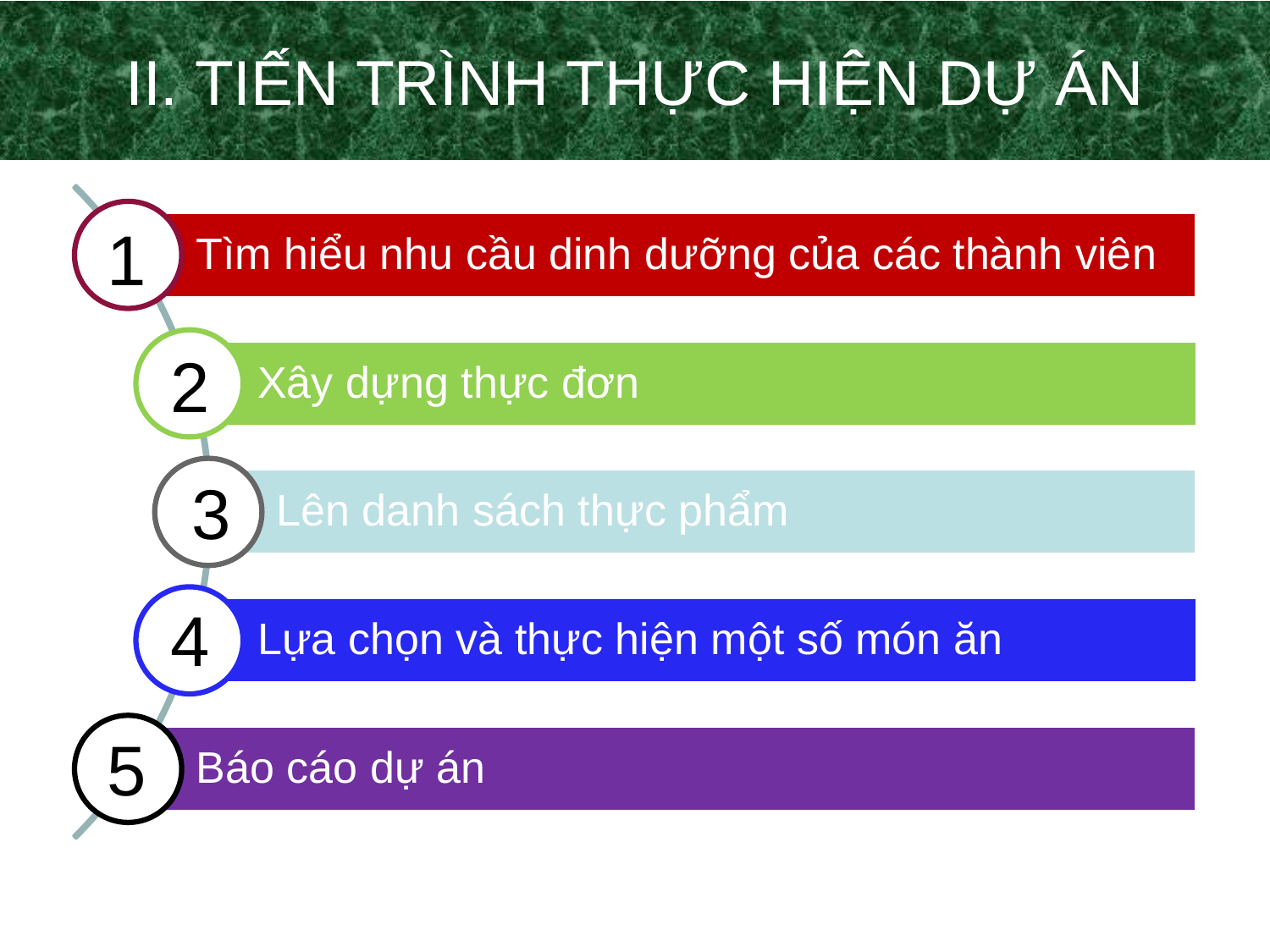

# II. TIẾN TRÌNH THỰC HIỆN DỰ ÁN
Tìm hiểu nhu cầu dinh dưỡng của các thành viên
Xây dựng thực đơn
Lên danh sách thực phẩm
Lựa chọn và thực hiện một số món ăn
Báo cáo dự án
1
2
3
4
5